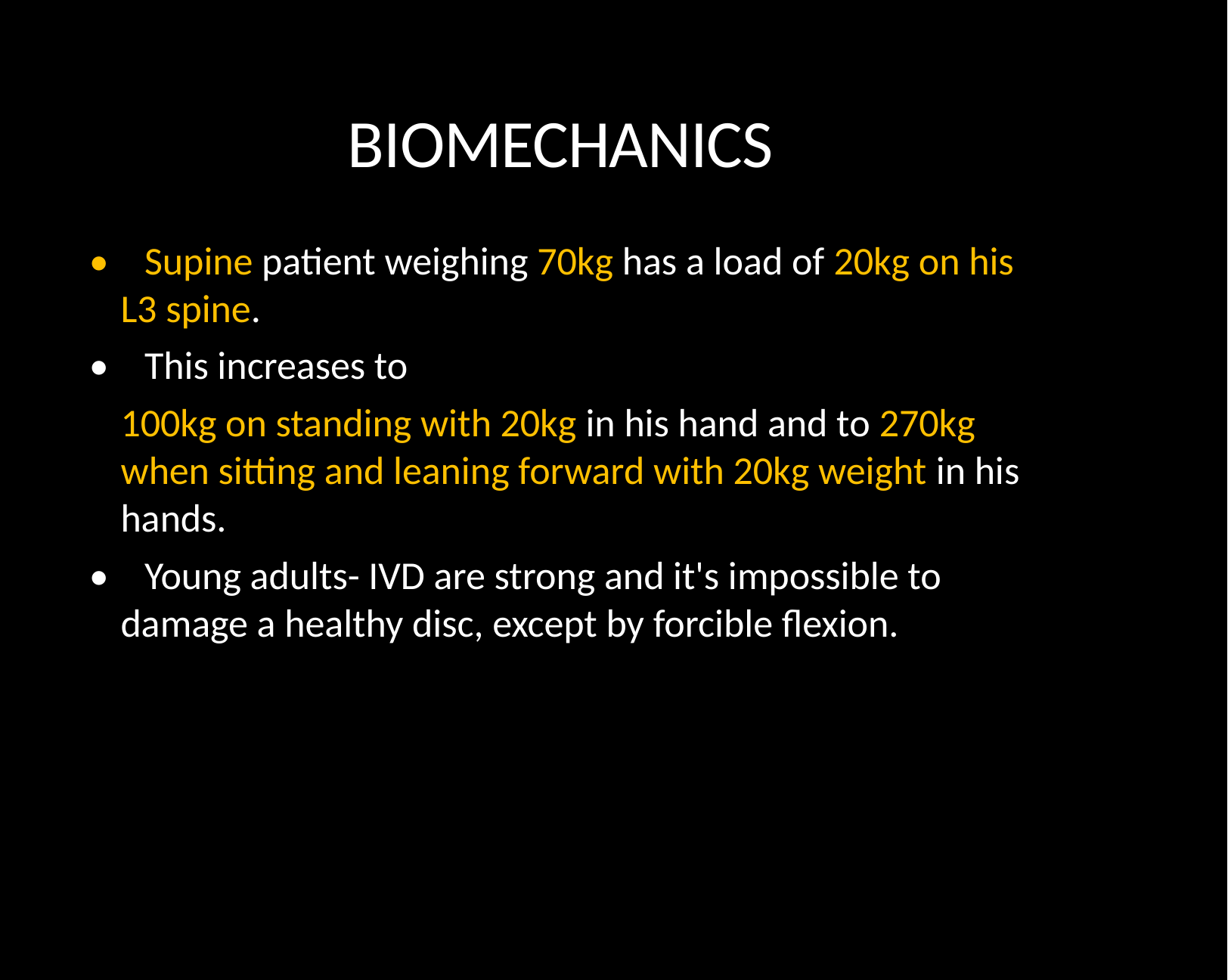

BIOMECHANICS
•    Supine patient weighing 70kg has a load of 20kg on his L3 spine.
•    This increases to
100kg on standing with 20kg in his hand and to 270kg when sitting and leaning forward with 20kg weight in his hands.
•    Young adults- IVD are strong and it's impossible to damage a healthy disc, except by forcible flexion.